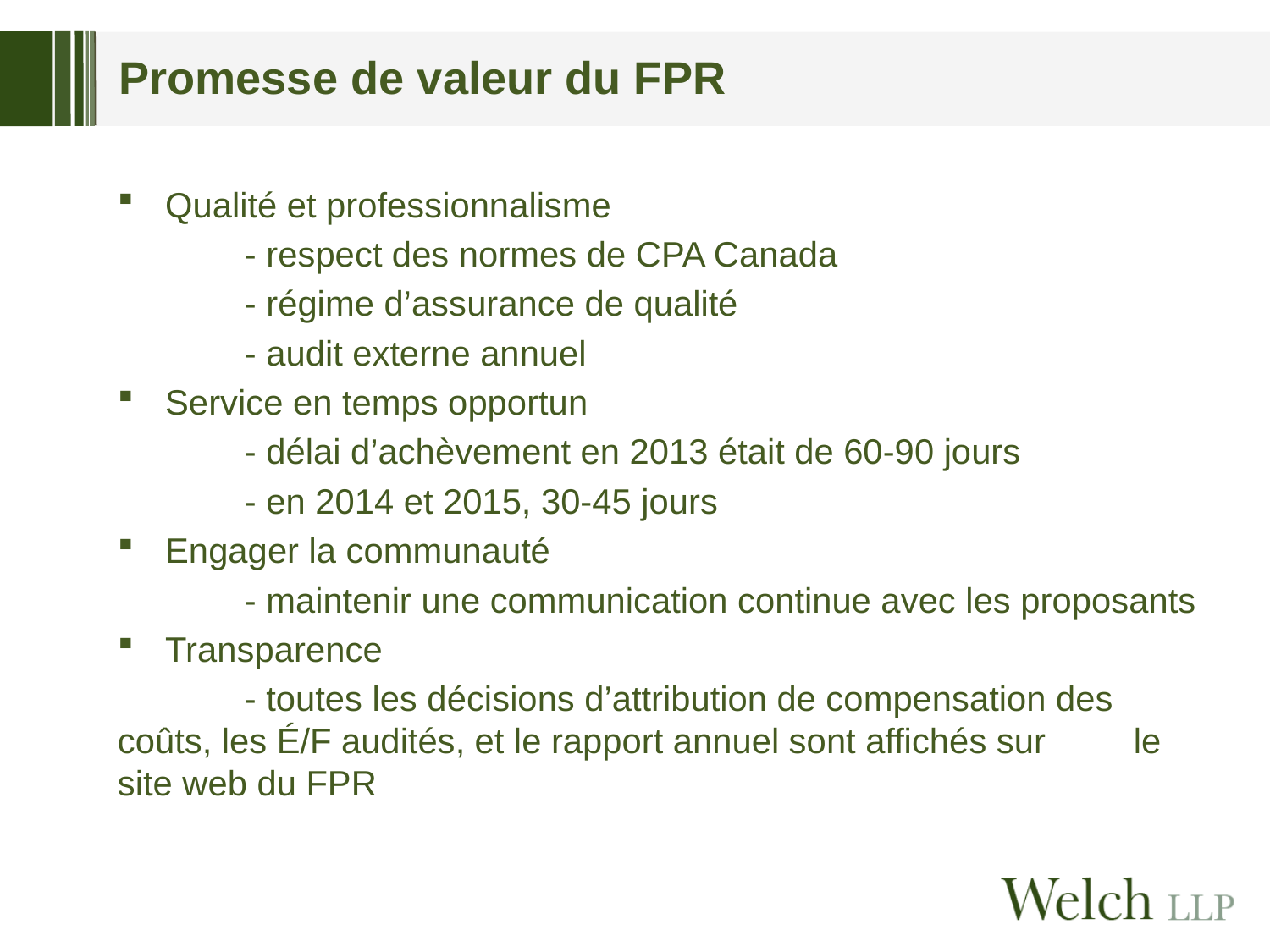

# Promesse de valeur du FPR
Qualité et professionnalisme
	- respect des normes de CPA Canada
	- régime d’assurance de qualité
	- audit externe annuel
Service en temps opportun
	- délai d’achèvement en 2013 était de 60-90 jours
	- en 2014 et 2015, 30-45 jours
Engager la communauté
	- maintenir une communication continue avec les proposants
Transparence
	- toutes les décisions d’attribution de compensation des 	coûts, les É/F audités, et le rapport annuel sont affichés sur 	le site web du FPR